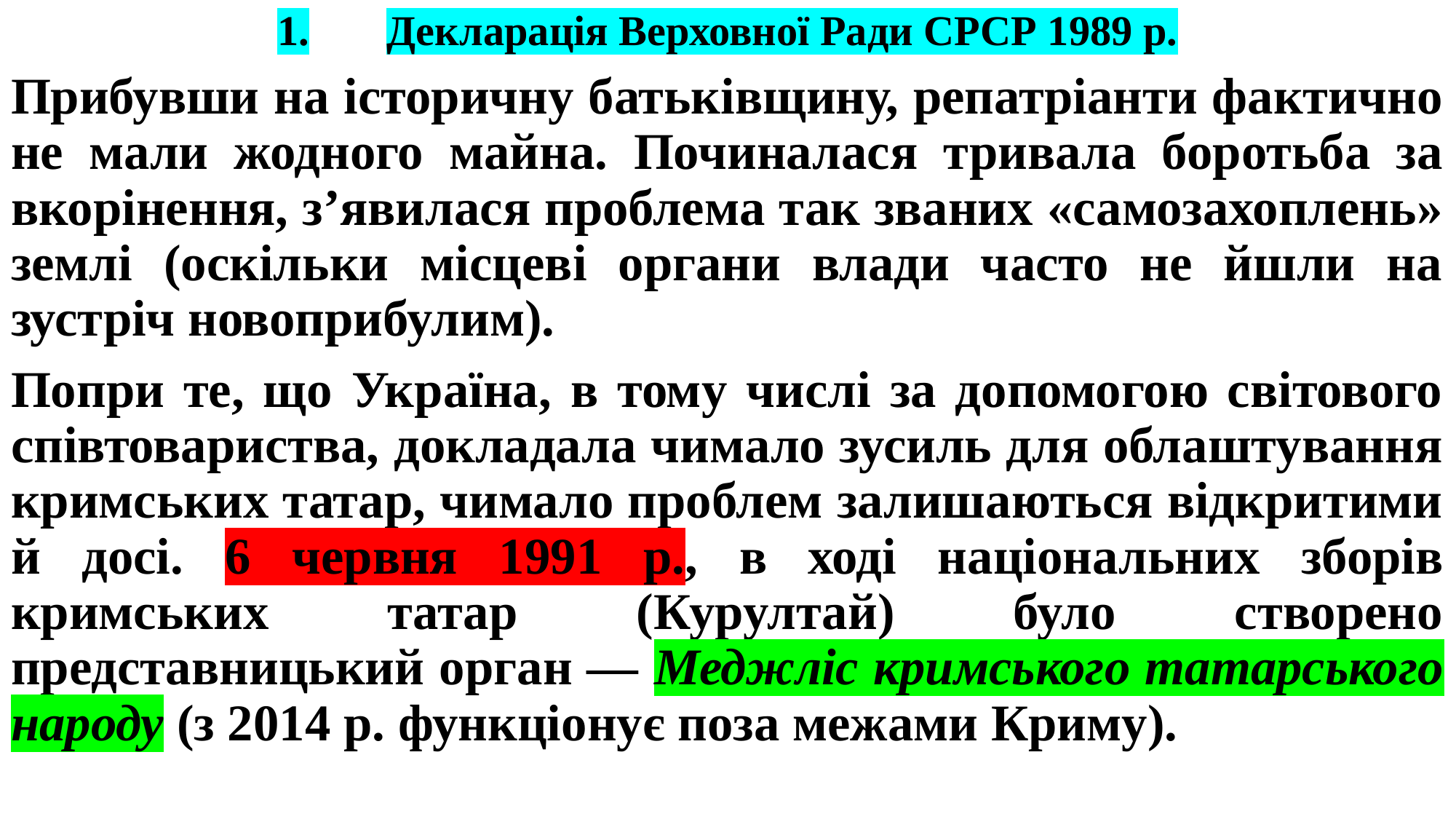

# 1.	Декларація Верховної Ради СРСР 1989 р.
Прибувши на історичну батьківщину, репатріанти фактично не мали жодного майна. Починалася тривала боротьба за вкорінення, з’явилася проблема так званих «самозахоплень» землі (оскільки місцеві органи влади часто не йшли на зустріч новоприбулим).
Попри те, що Україна, в тому числі за допомогою світового співтовариства, докладала чимало зусиль для облаштування кримських татар, чимало проблем залишаються відкритими й досі. 6 червня 1991 р., в ході національних зборів кримських татар (Курултай) було створено представницький орган — Меджліс кримського татарського народу (з 2014 р. функціонує поза межами Криму).